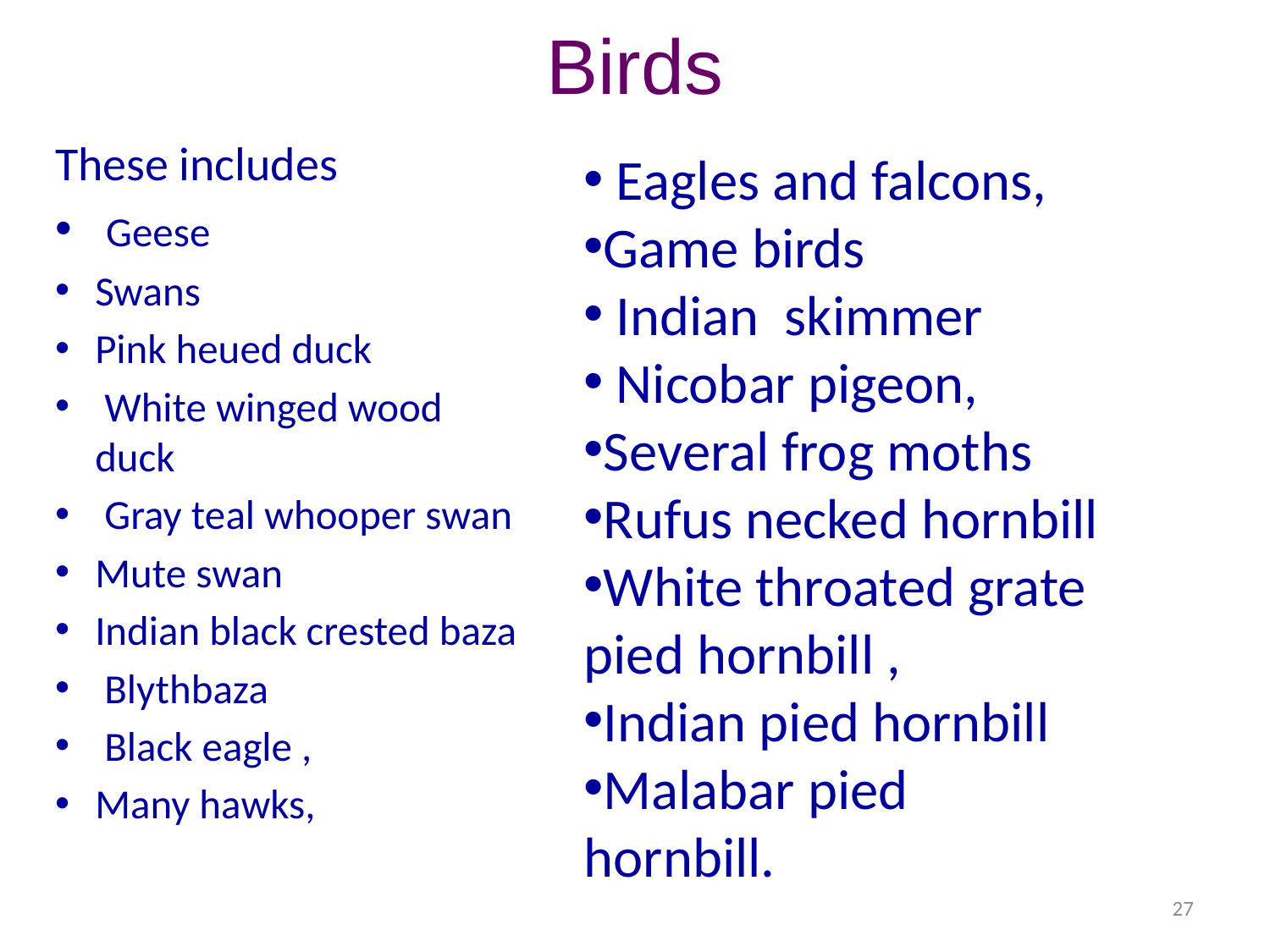

# Birds
These includes
 Geese
Swans
Pink heued duck
 White winged wood duck
 Gray teal whooper swan
Mute swan
Indian black crested baza
 Blythbaza
 Black eagle ,
Many hawks,

 Eagles and falcons,
Game birds
 Indian  skimmer
 Nicobar pigeon,
Several frog moths
Rufus necked hornbill
White throated grate pied hornbill ,
Indian pied hornbill
Malabar pied hornbill.
27